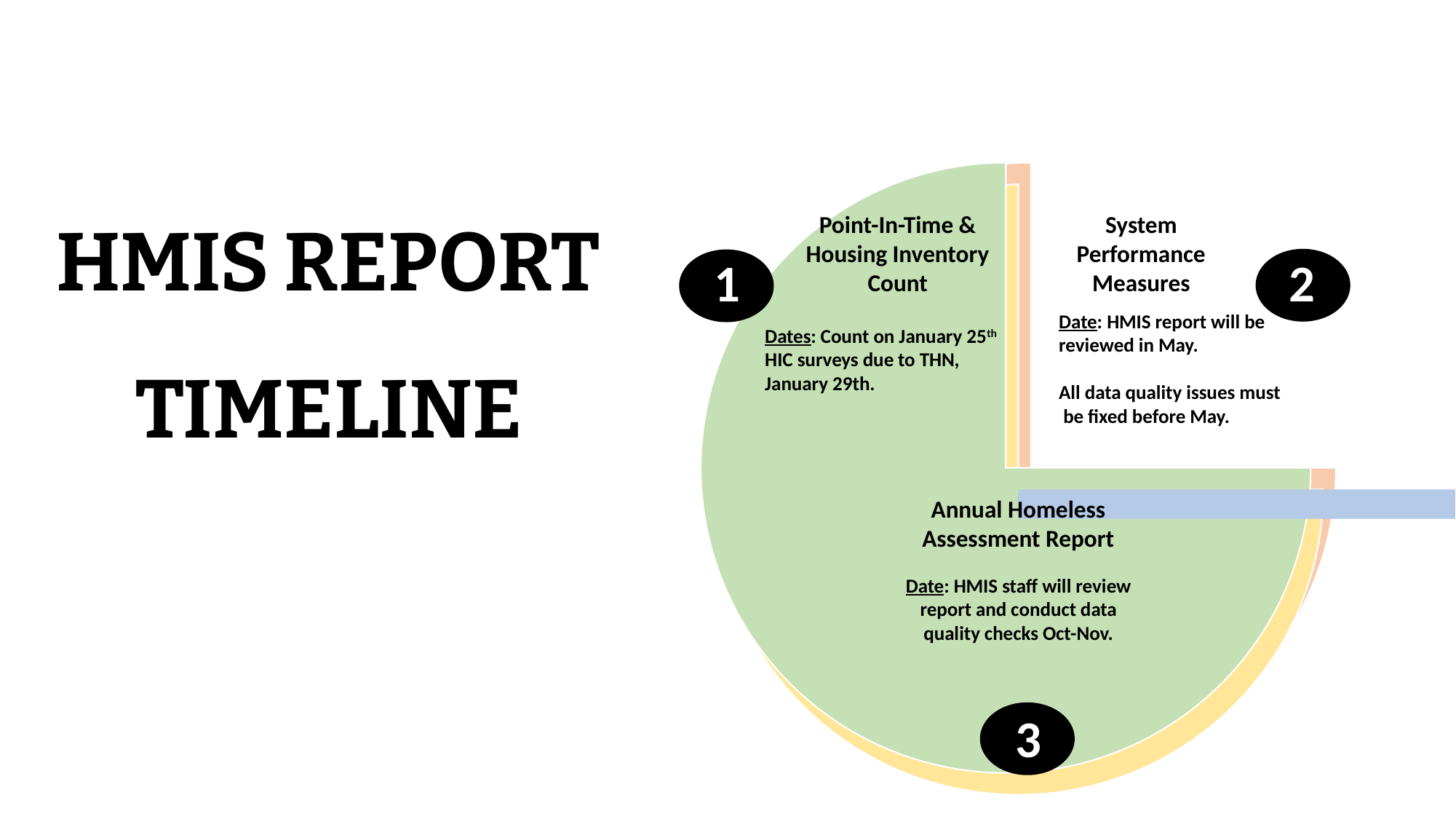

HMIS REPORT TIMELINE
Point-In-Time & Housing Inventory Count
System Performance Measures

1
2

Date: HMIS report will be reviewed in May.

All data quality issues must   be fixed before May.
Dates: Count on January 25th HIC surveys due to THN, January 29th.

Annual Homeless Assessment Report
Date: HMIS staff will review report and conduct data quality checks Oct-Nov.
3